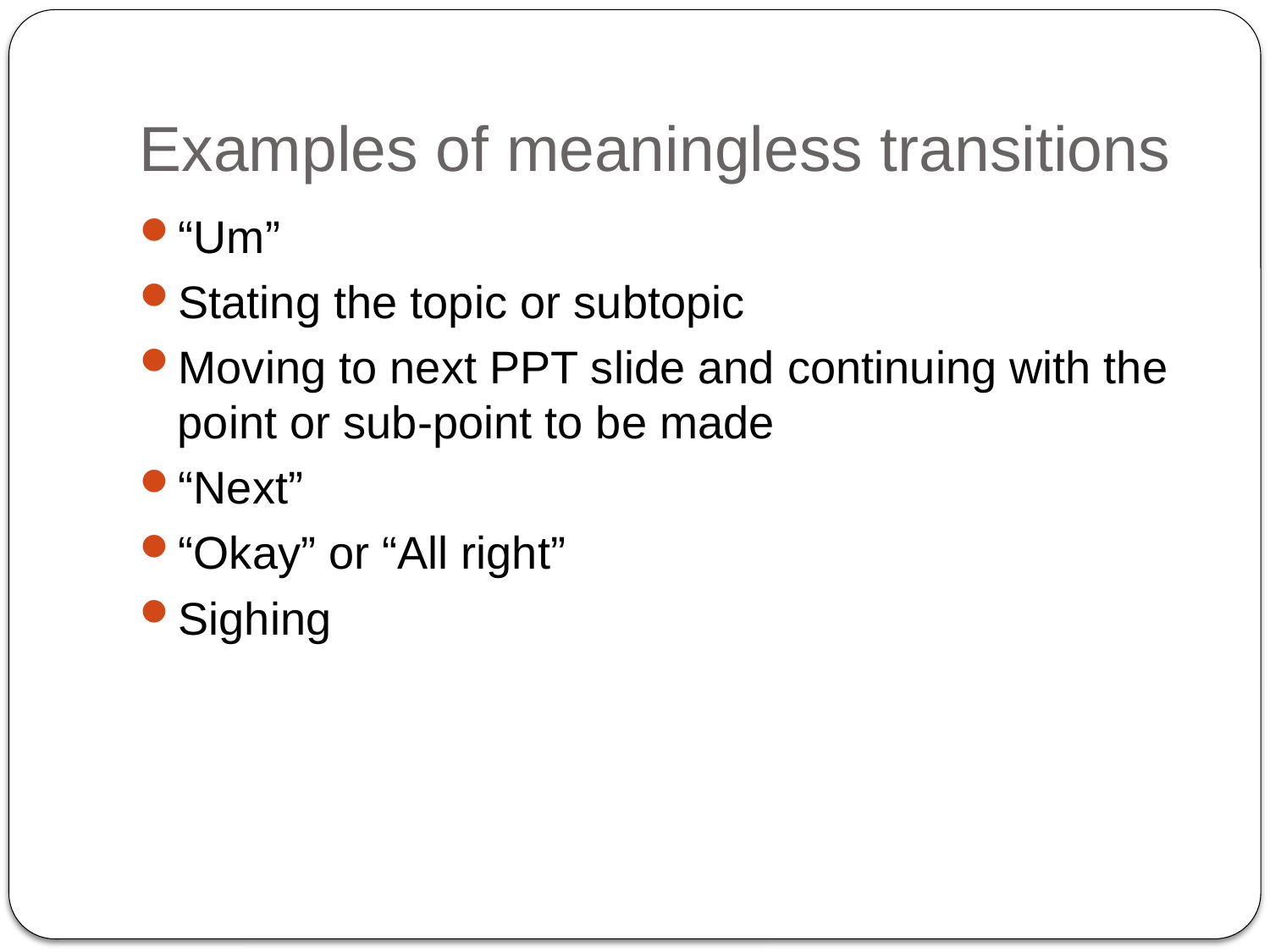

# Examples of meaningless transitions
“Um”
Stating the topic or subtopic
Moving to next PPT slide and continuing with the point or sub-point to be made
“Next”
“Okay” or “All right”
Sighing